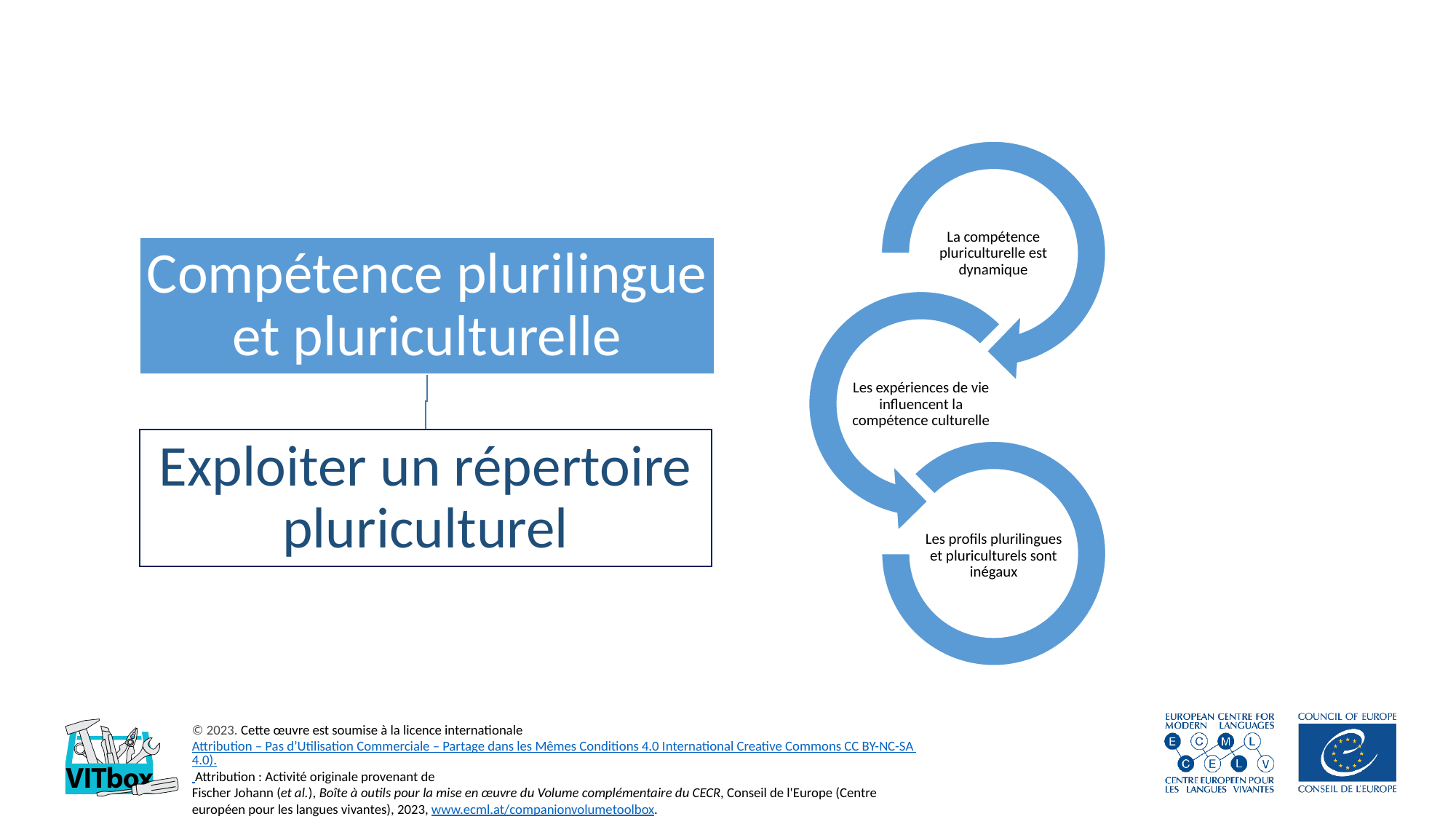

La compétence pluriculturelle est dynamique
Les expériences de vie influencent la compétence culturelle
Les profils plurilingues et pluriculturels sont inégaux
Compétence plurilingue et pluriculturelle
Exploiter un répertoire pluriculturel